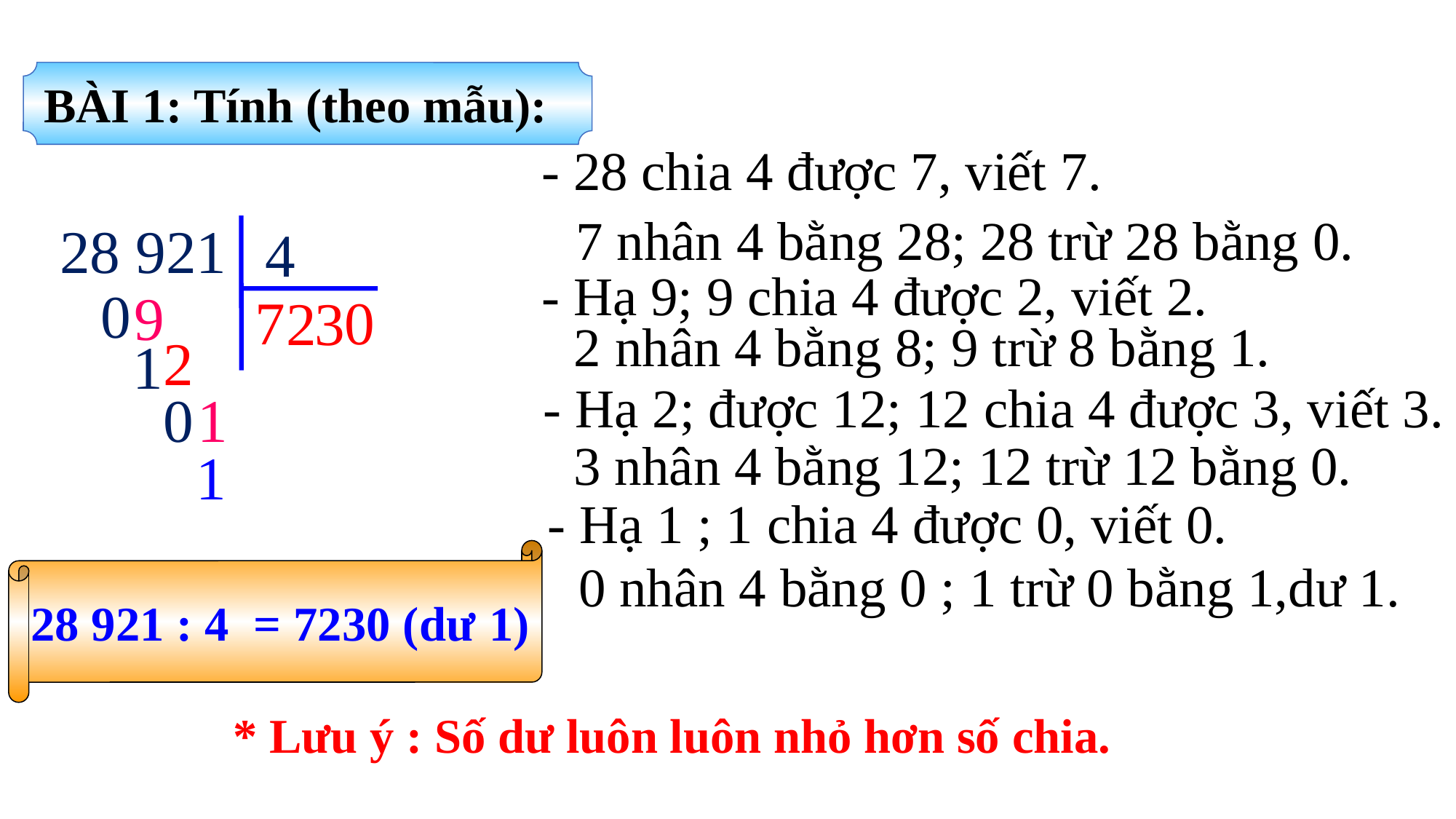

BÀI 1: Tính (theo mẫu):
- 28 chia 4 được 7, viết 7.
   7 nhân 4 bằng 28; 28 trừ 28 bằng 0.
28 921
4

- Hạ 9; 9 chia 4 được 2, viết 2.
0
9
7
0
2
3
2 nhân 4 bằng 8; 9 trừ 8 bằng 1.
2
1
- Hạ 2; được 12; 12 chia 4 được 3, viết 3.
0
1
3 nhân 4 bằng 12; 12 trừ 12 bằng 0.
1
- Hạ 1 ; 1 chia 4 được 0, viết 0.
28 921 : 4  = 7230 (dư 1)
0 nhân 4 bằng 0 ; 1 trừ 0 bằng 1,dư 1.
* Lưu ý : Số dư luôn luôn nhỏ hơn số chia.